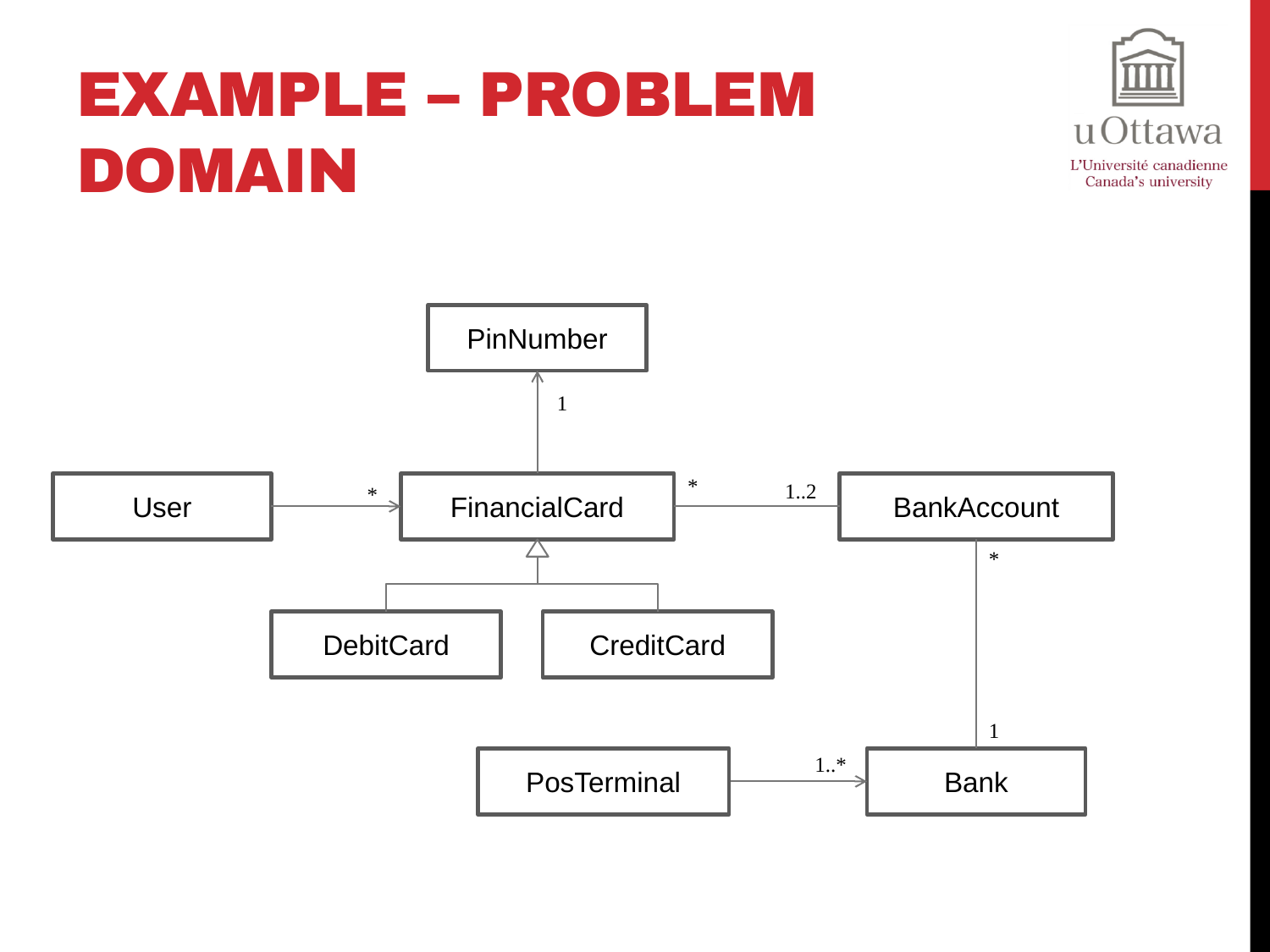

# Example – Problem Domain
PinNumber
1
*
1..2
User
FinancialCard
BankAccount
*

*
DebitCard
CreditCard
1
1..*
PosTerminal
Bank